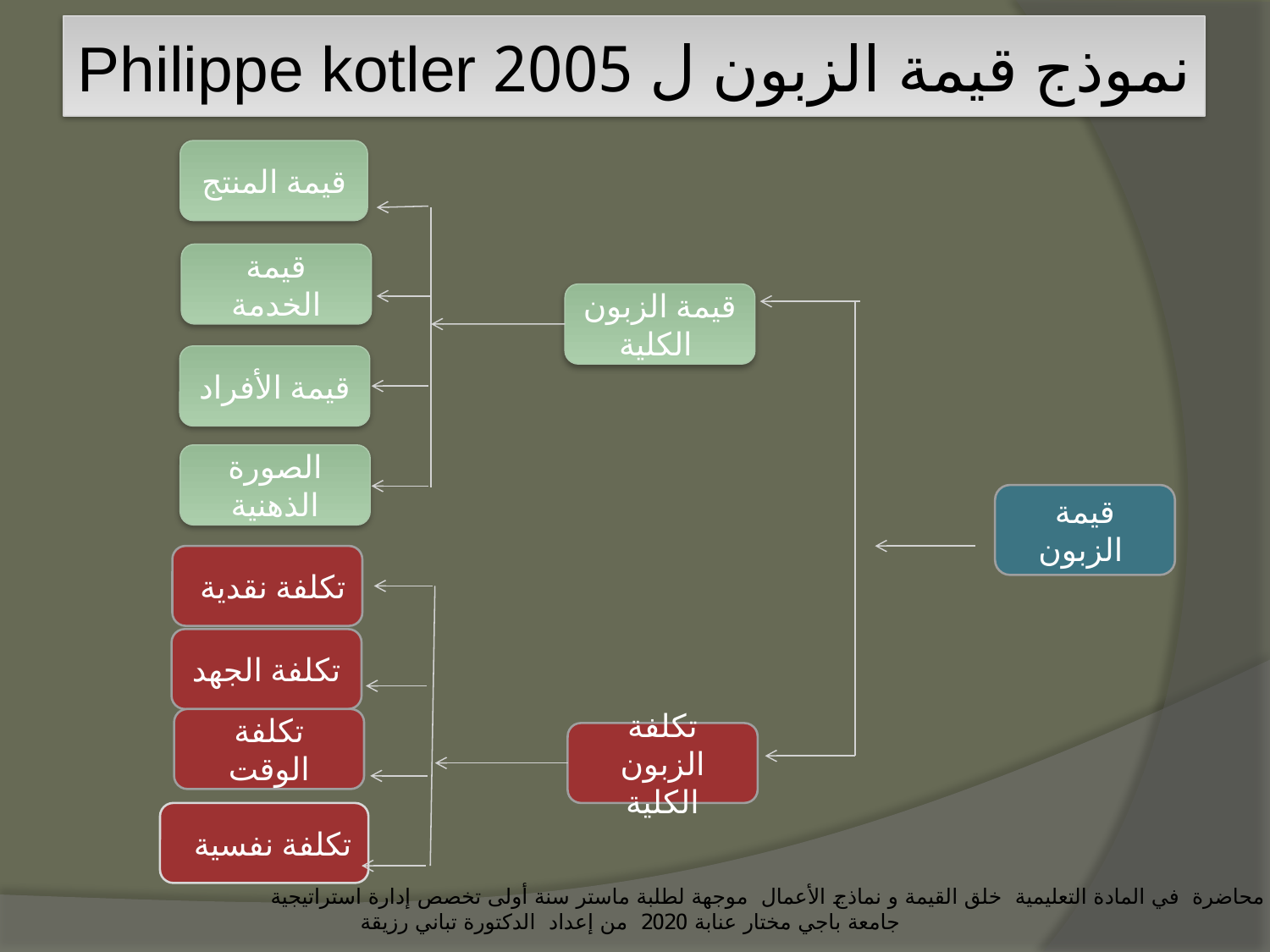

# نموذج قيمة الزبون ل 2005 Philippe kotler
قيمة المنتج
قيمة الخدمة
قيمة الزبون الكلية
قيمة الأفراد
الصورة الذهنية
قيمة الزبون
تكلفة نقدية
تكلفة الجهد
تكلفة الوقت
تكلفة الزبون الكلية
تكلفة نفسية
محاضرة  في المادة التعليمية  خلق القيمة و نماذج الأعمال  موجهة لطلبة ماستر سنة أولى تخصص إدارة استراتيجية                                           جامعة باجي مختار عنابة 2020  من إعداد  الدكتورة تباني رزيقة